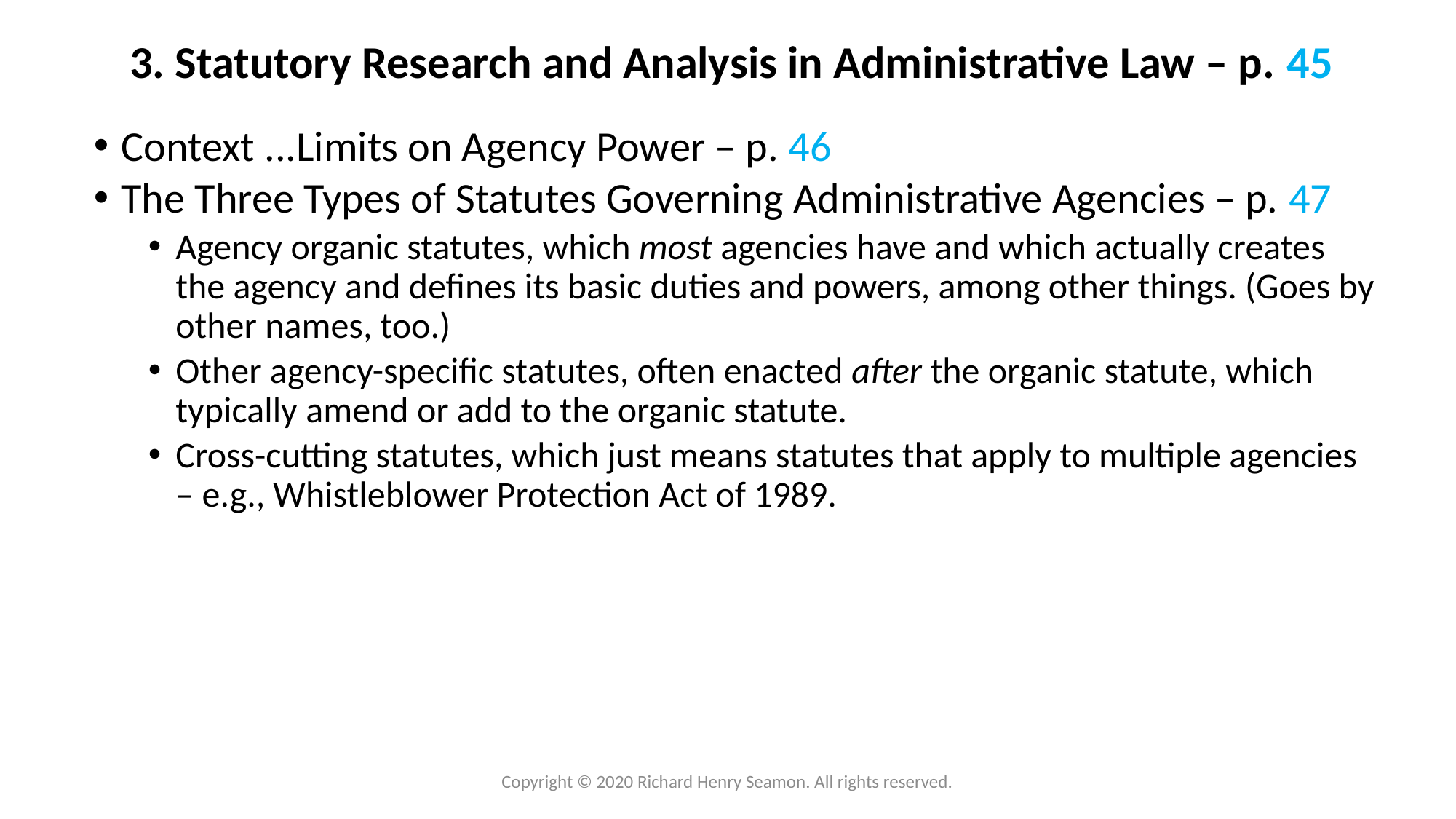

# 3. Statutory Research and Analysis in Administrative Law – p. 45
Context ...Limits on Agency Power – p. 46
The Three Types of Statutes Governing Administrative Agencies – p. 47
Agency organic statutes, which most agencies have and which actually creates the agency and defines its basic duties and powers, among other things. (Goes by other names, too.)
Other agency-specific statutes, often enacted after the organic statute, which typically amend or add to the organic statute.
Cross-cutting statutes, which just means statutes that apply to multiple agencies – e.g., Whistleblower Protection Act of 1989.
Copyright © 2020 Richard Henry Seamon. All rights reserved.